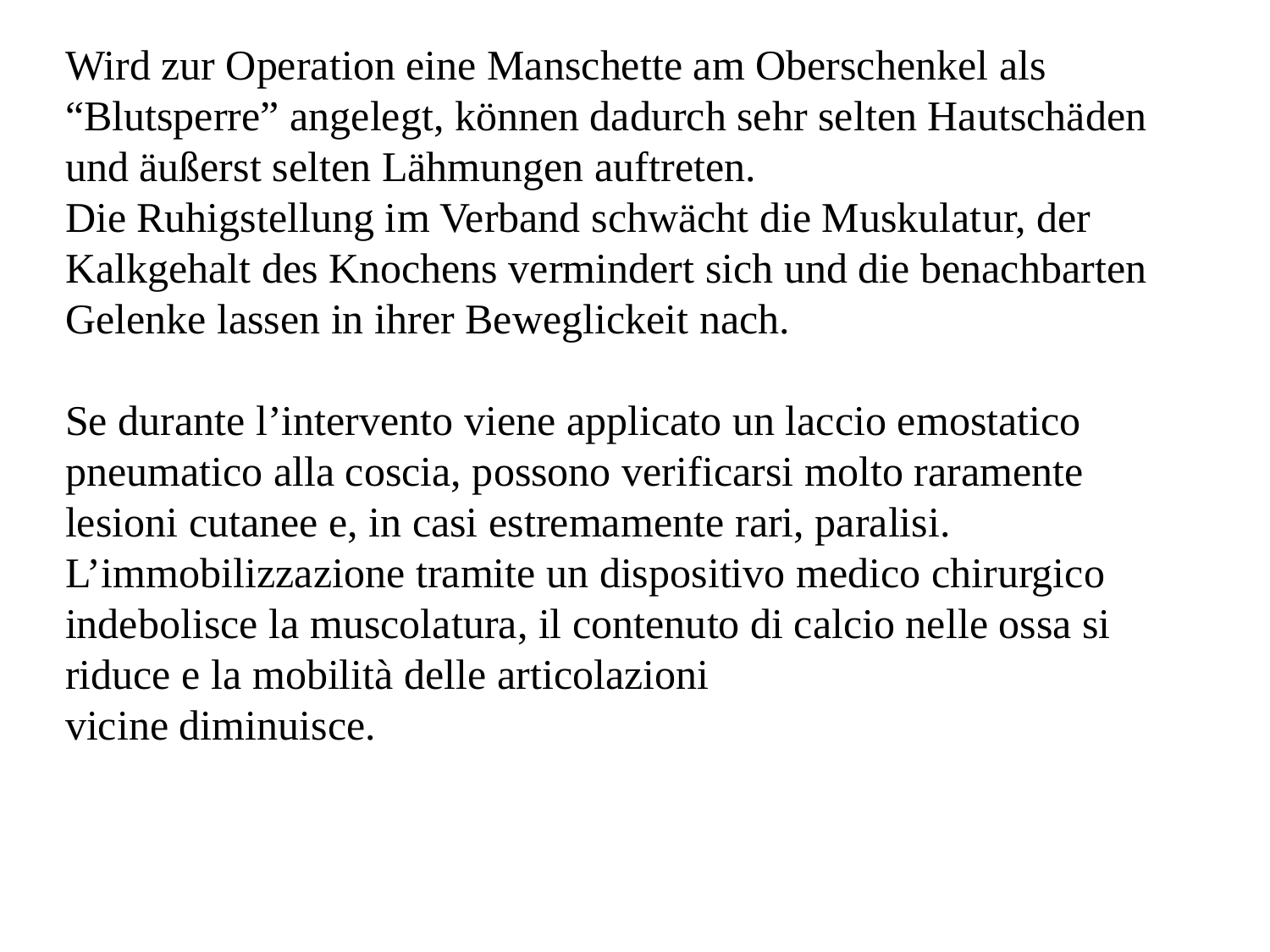

Wird zur Operation eine Manschette am Oberschenkel als “Blutsperre” angelegt, können dadurch sehr selten Hautschäden und äußerst selten Lähmungen auftreten.
Die Ruhigstellung im Verband schwächt die Muskulatur, der Kalkgehalt des Knochens vermindert sich und die benachbarten Gelenke lassen in ihrer Beweglickeit nach.

Se durante l’intervento viene applicato un laccio emostatico pneumatico alla coscia, possono verificarsi molto raramente lesioni cutanee e, in casi estremamente rari, paralisi.
L’immobilizzazione tramite un dispositivo medico chirurgico indebolisce la muscolatura, il contenuto di calcio nelle ossa si riduce e la mobilità delle articolazioni
vicine diminuisce.